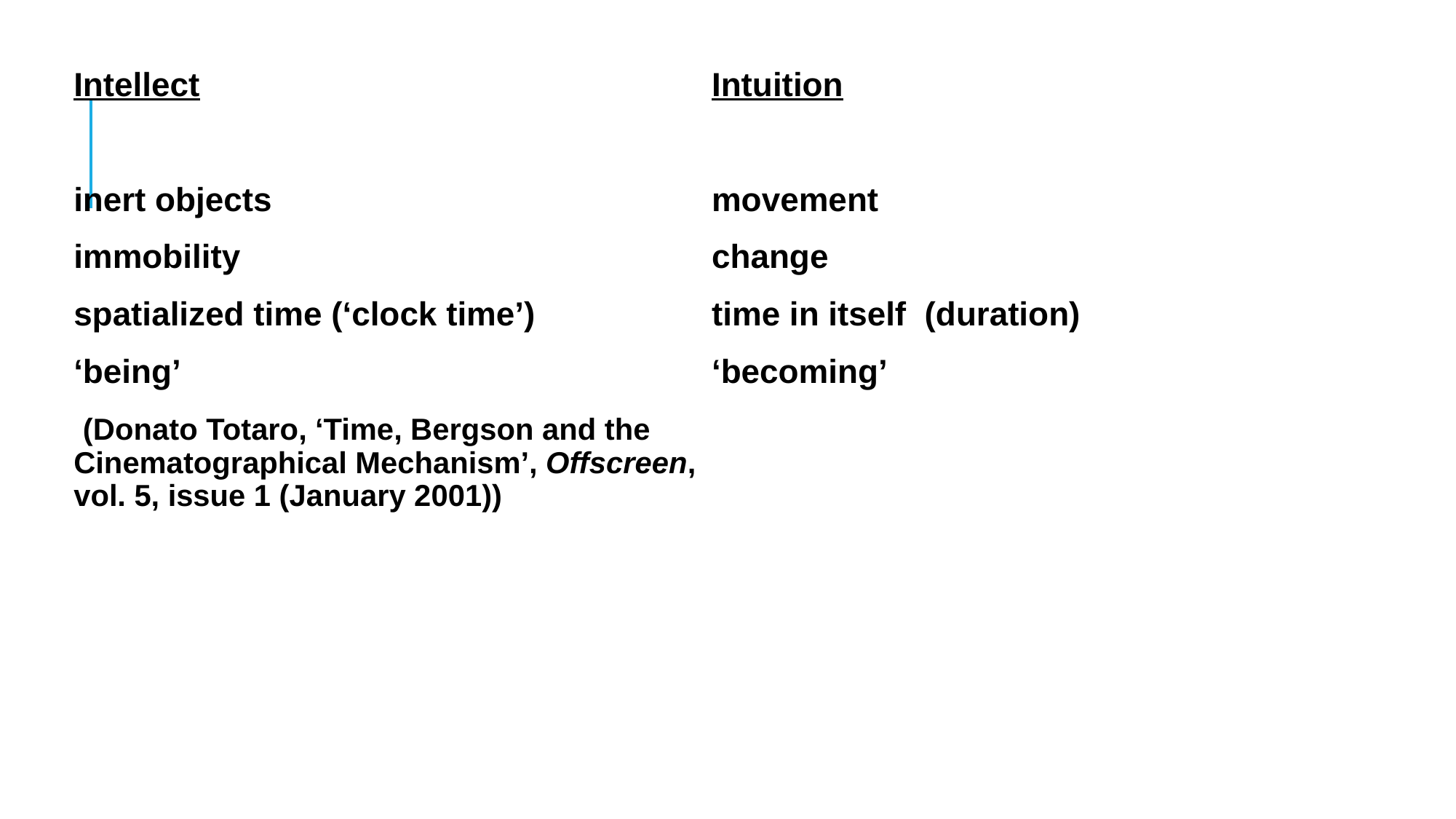

Intellect

inert objects
immobility
spatialized time (‘clock time’)
‘being’
 (Donato Totaro, ‘Time, Bergson and the Cinematographical Mechanism’, Offscreen, vol. 5, issue 1 (January 2001))

Intuition

movement
change
time in itself  (duration)
‘becoming’